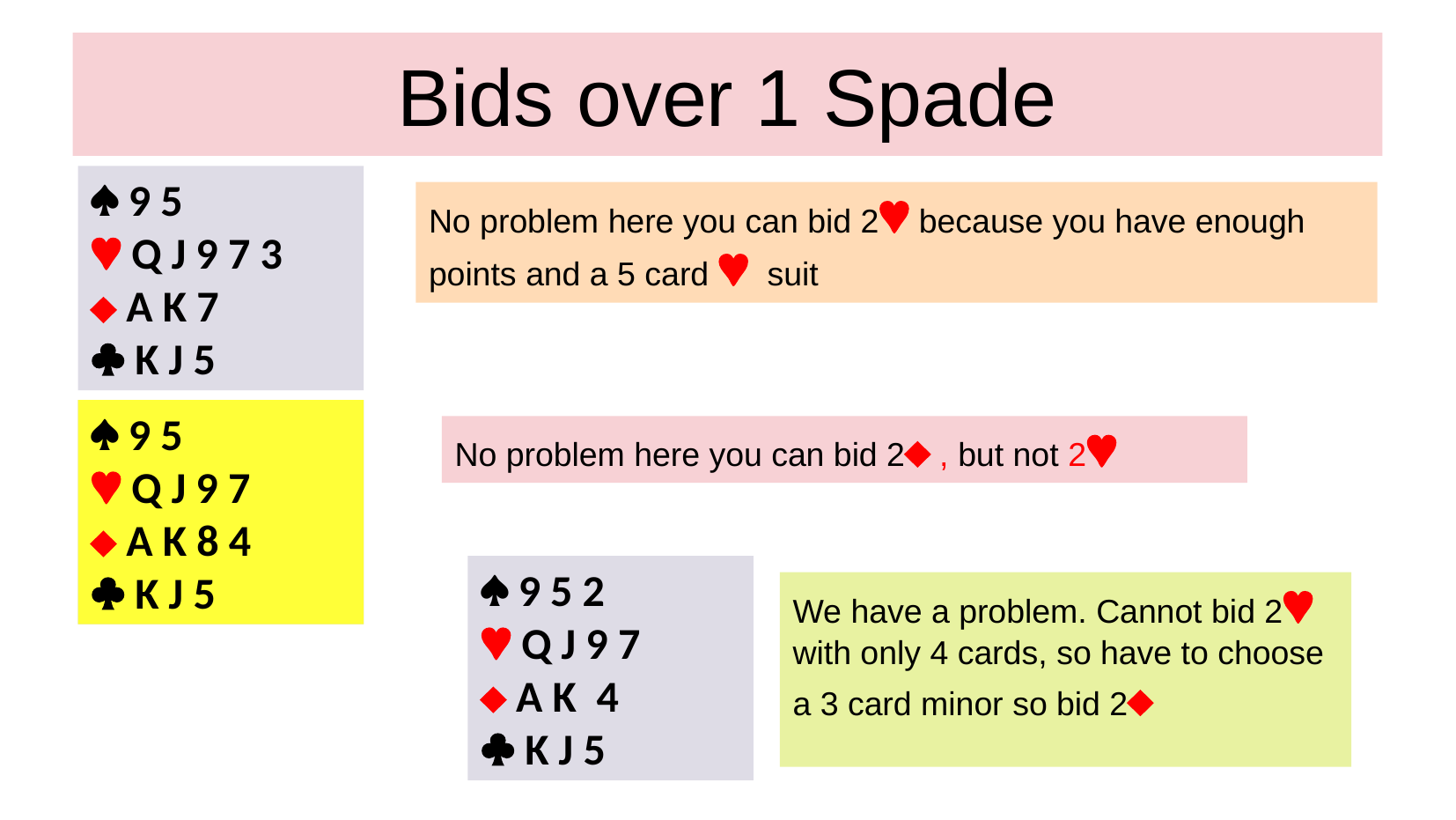

Bids over 1 Spade
♠ 9 5
♥ Q J 9 7 3
♦ A K 7
♣ K J 5
No problem here you can bid 2♥ because you have enough points and a 5 card ♥  suit
♠ 9 5
♥ Q J 9 7
♦ A K 8 4
♣ K J 5
♠ 9 5
♥ Q J 9 7
♦ A K 8 4
♣ K J 5
♠ 9 5
♥ Q J 9 7
♦ A K 8 4
♣ K J 5
No problem here you can bid 2♦ , but not 2♥
♠ 9 5 2
♥ Q J 9 7
♦ A K  4
♣ K J 5
We have a problem. Cannot bid 2♥  with only 4 cards, so have to choose a 3 card minor so bid 2♦